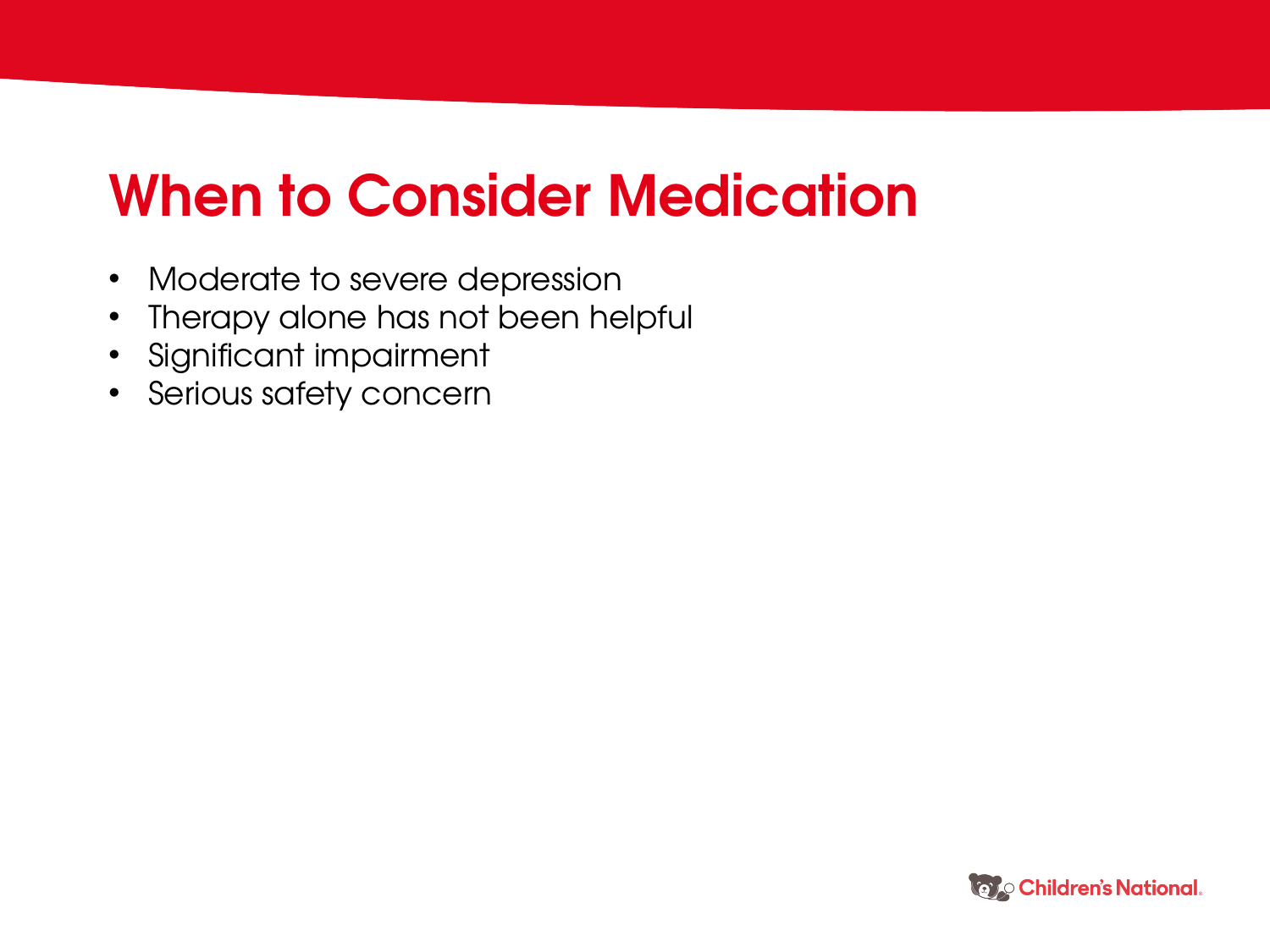

When to Consider Medication
Moderate to severe depression
Therapy alone has not been helpful
Significant impairment
Serious safety concern